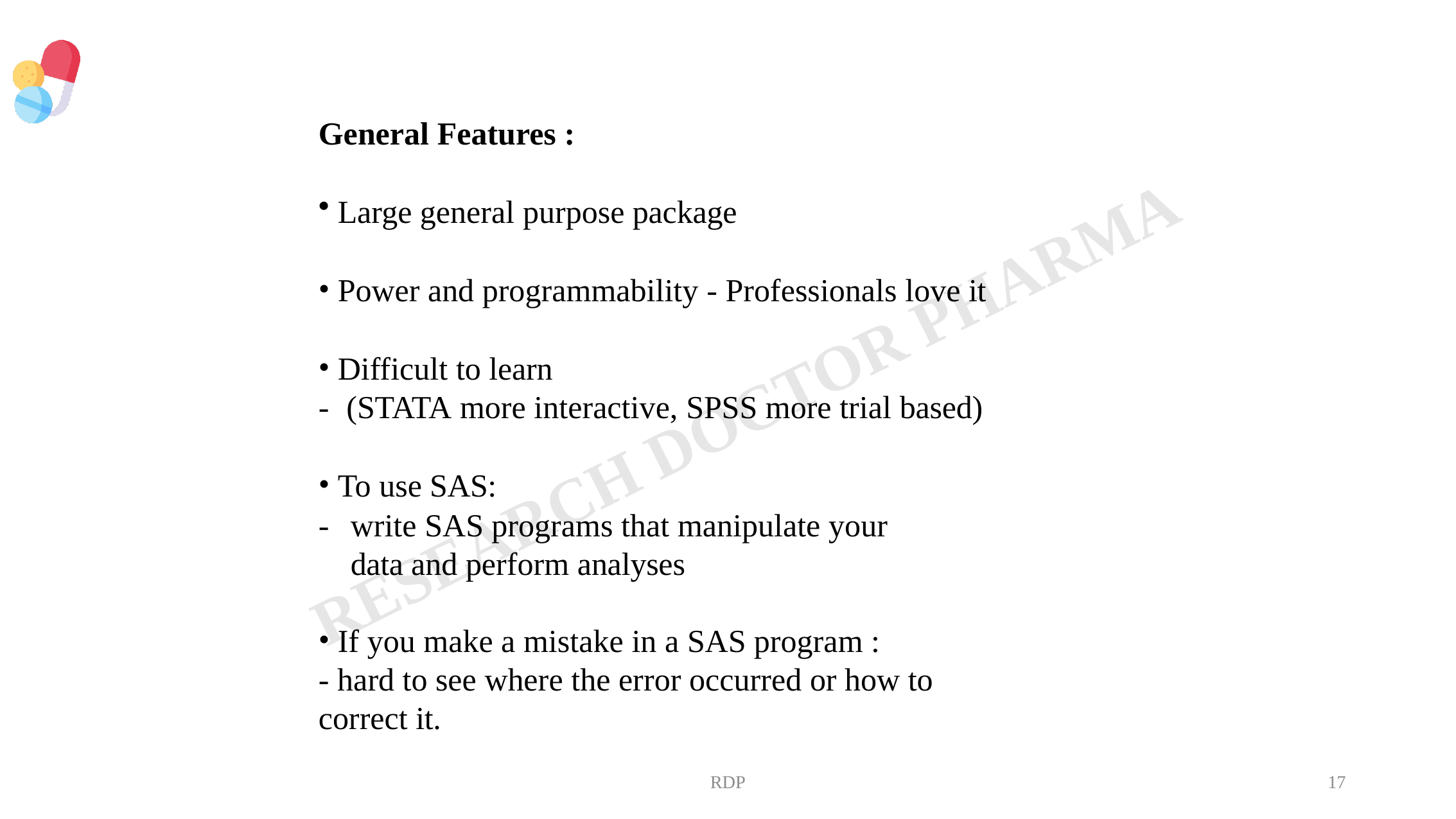

General Features :

Large general purpose package

Power and programmability - Professionals love it

Difficult to learn
-	(STATA more interactive, SPSS more trial based)

To use SAS:
-	write SAS programs that manipulate your data and perform analyses

If you make a mistake in a SAS program :
- hard to see where the error occurred or how to correct it.
RDP
17